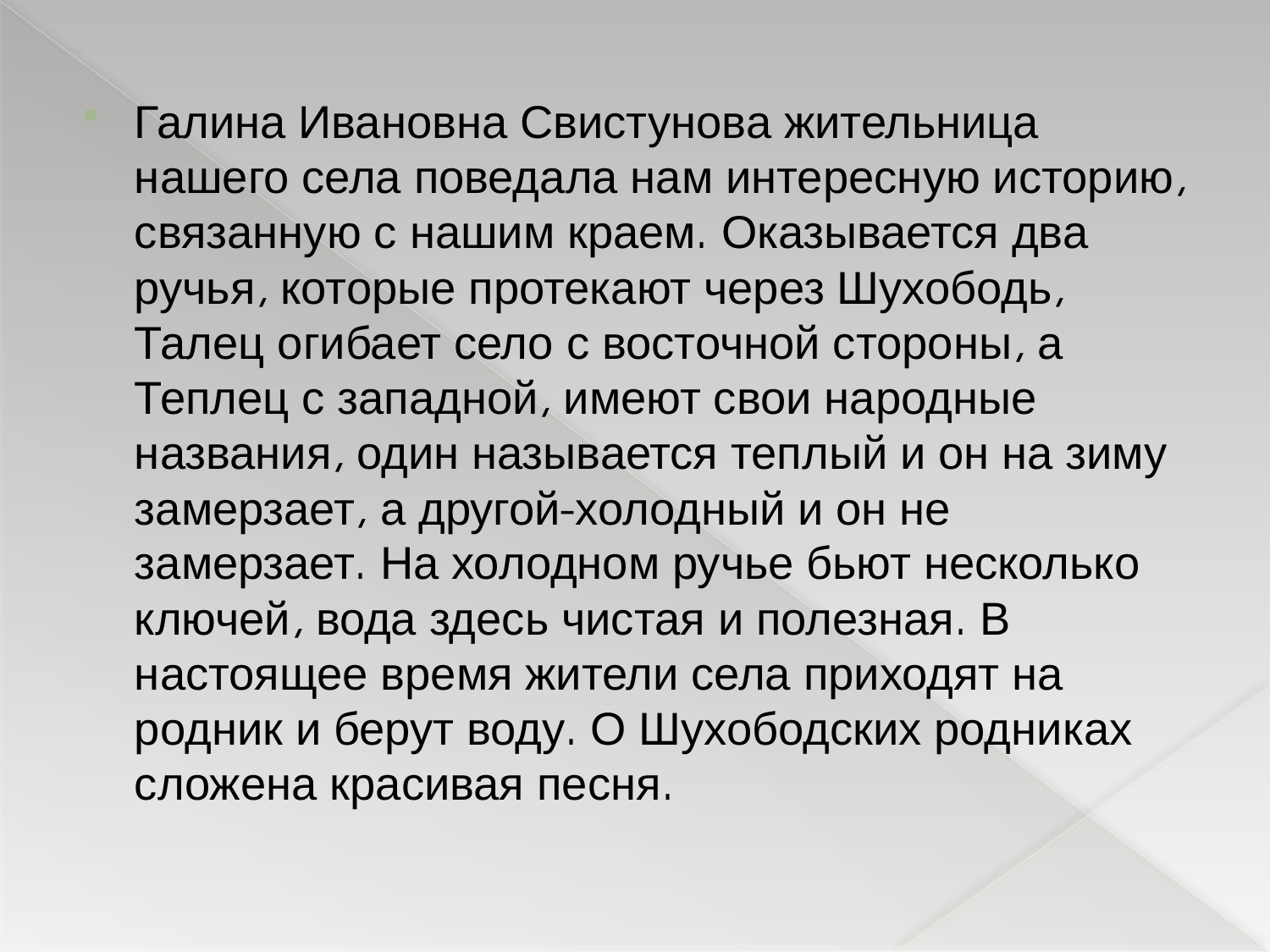

Галина Ивановна Свистунова жительница нашего села поведала нам интересную историю, связанную с нашим краем. Оказывается два ручья, которые протекают через Шухободь, Талец огибает село с восточной стороны, а Теплец с западной, имеют свои народные названия, один называется теплый и он на зиму замерзает, а другой-холодный и он не замерзает. На холодном ручье бьют несколько ключей, вода здесь чистая и полезная. В настоящее время жители села приходят на родник и берут воду. О Шухободских родниках сложена красивая песня.